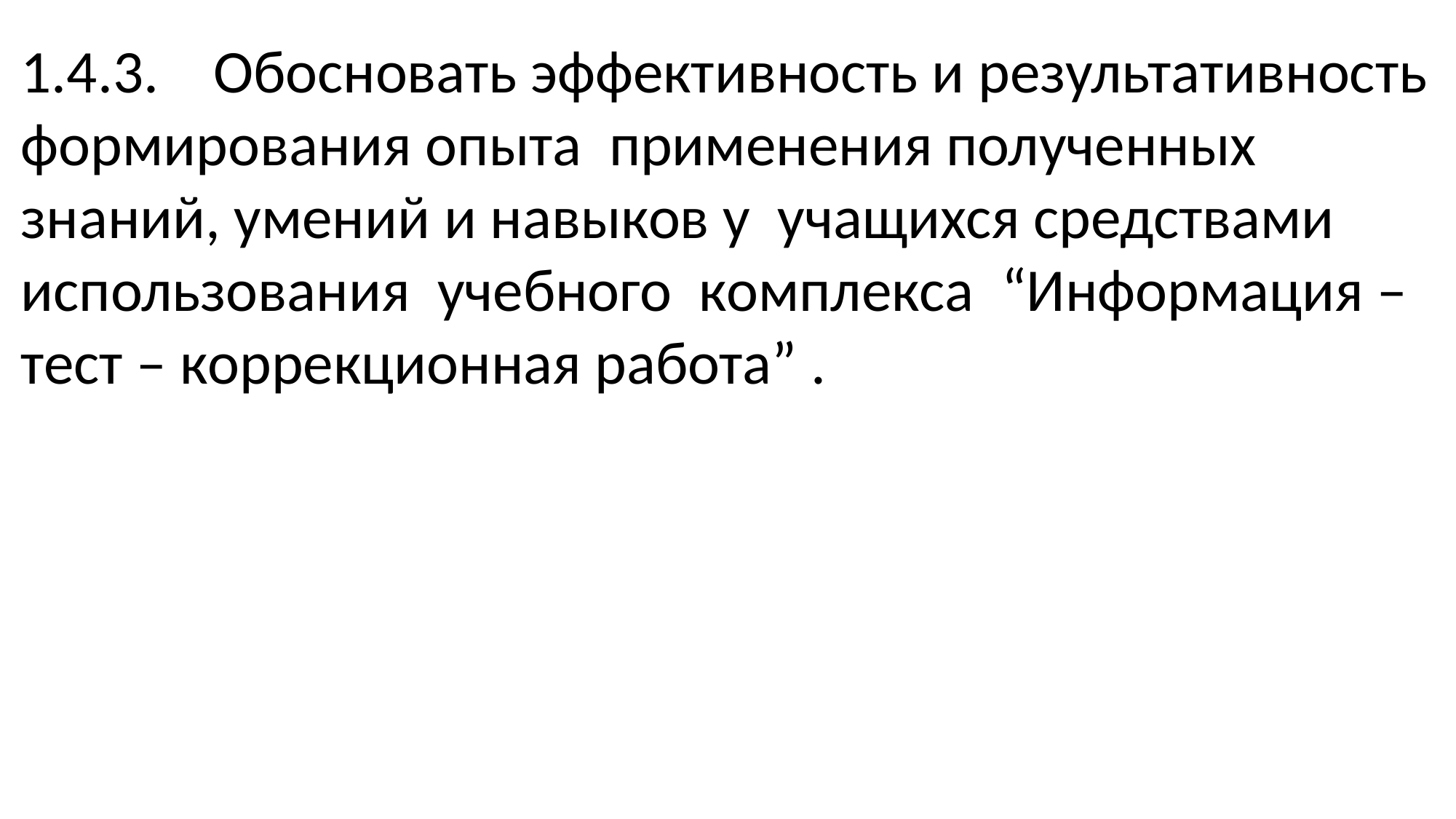

1.4.3.    Обосновать эффективность и результативность формирования опыта  применения полученных знаний, умений и навыков у  учащихся средствами  использования  учебного  комплекса  “Информация – тест – коррекционная работа” .